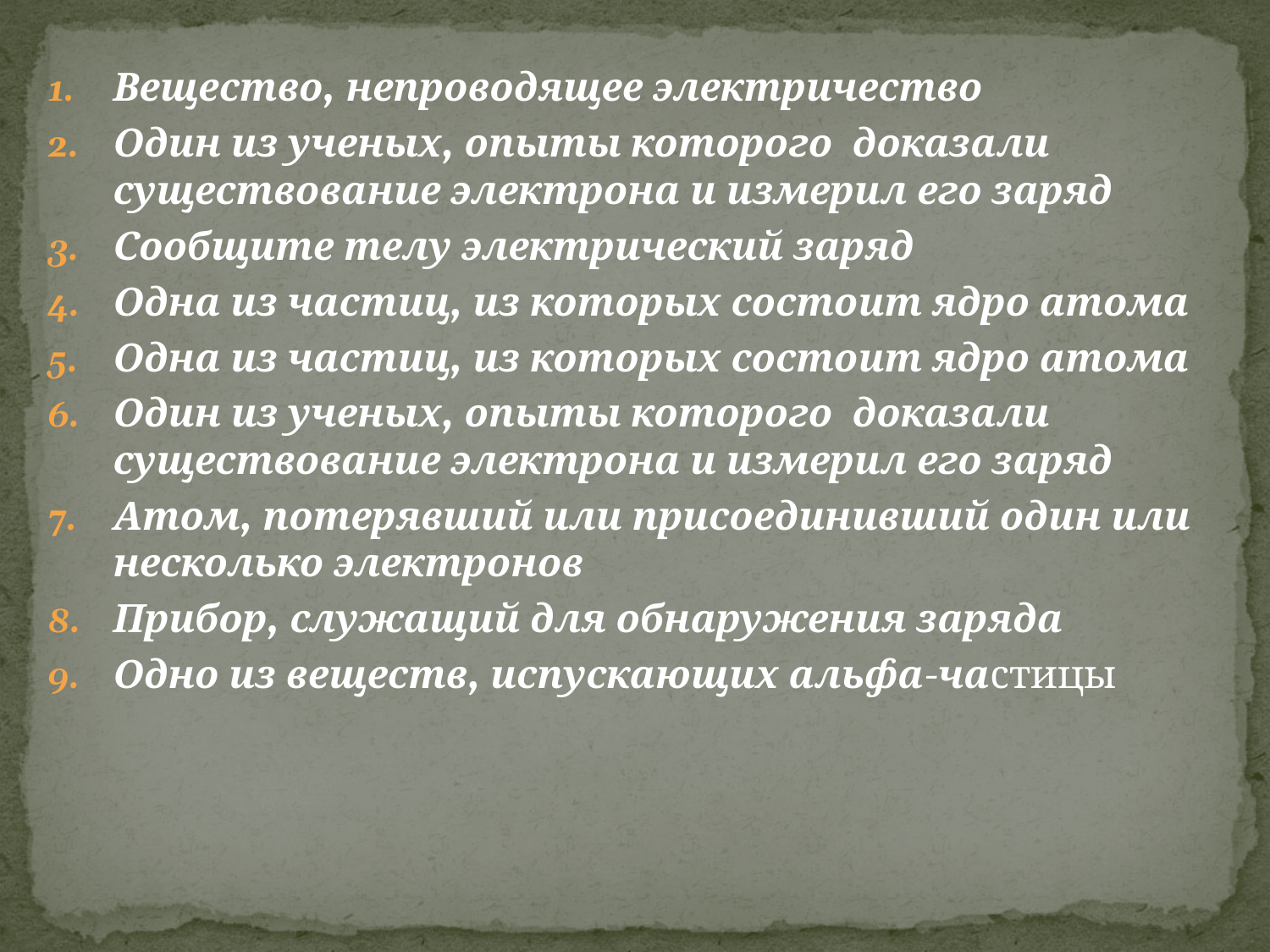

Вещество, непроводящее электричество
Один из ученых, опыты которого  доказали существование электрона и измерил его заряд
Сообщите телу электрический заряд
Одна из частиц, из которых состоит ядро атома
Одна из частиц, из которых состоит ядро атома
Один из ученых, опыты которого  доказали существование электрона и измерил его заряд
Атом, потерявший или присоединивший один или несколько электронов
Прибор, служащий для обнаружения заряда
Одно из веществ, испускающих альфа-частицы